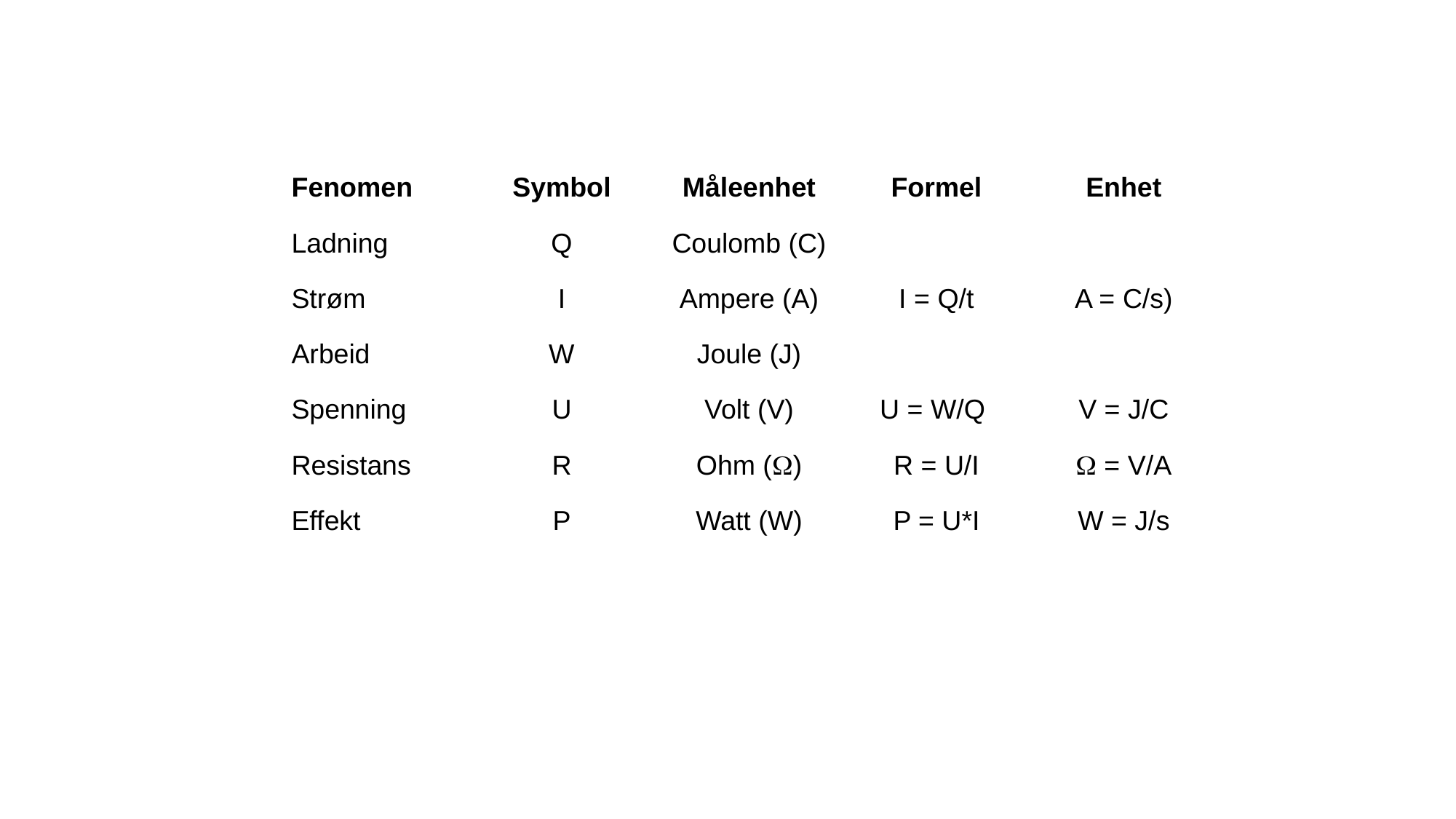

| Fenomen | Symbol | Måleenhet | Formel | Enhet |
| --- | --- | --- | --- | --- |
| Ladning | Q | Coulomb (C) |  |  |
| Strøm | I | Ampere (A) | I = Q/t | A = C/s) |
| Arbeid | W | Joule (J) |  |  |
| Spenning | U | Volt (V) | U = W/Q | V = J/C |
| Resistans | R | Ohm (Ω) | R = U/I | Ω = V/A |
| Effekt | P | Watt (W) | P = U\*I | W = J/s |